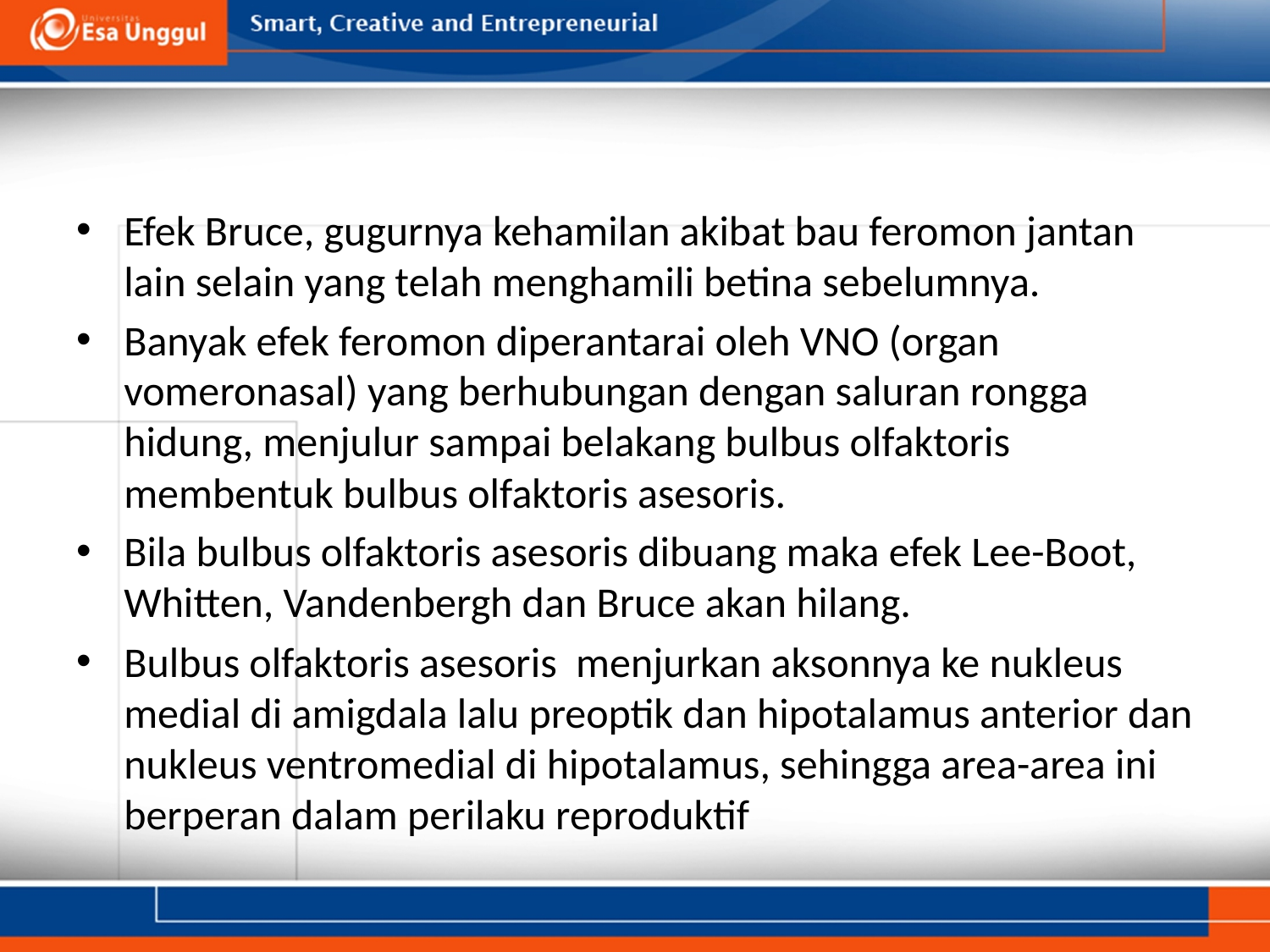

#
Efek Bruce, gugurnya kehamilan akibat bau feromon jantan lain selain yang telah menghamili betina sebelumnya.
Banyak efek feromon diperantarai oleh VNO (organ vomeronasal) yang berhubungan dengan saluran rongga hidung, menjulur sampai belakang bulbus olfaktoris membentuk bulbus olfaktoris asesoris.
Bila bulbus olfaktoris asesoris dibuang maka efek Lee-Boot, Whitten, Vandenbergh dan Bruce akan hilang.
Bulbus olfaktoris asesoris  menjurkan aksonnya ke nukleus medial di amigdala lalu preoptik dan hipotalamus anterior dan nukleus ventromedial di hipotalamus, sehingga area-area ini berperan dalam perilaku reproduktif